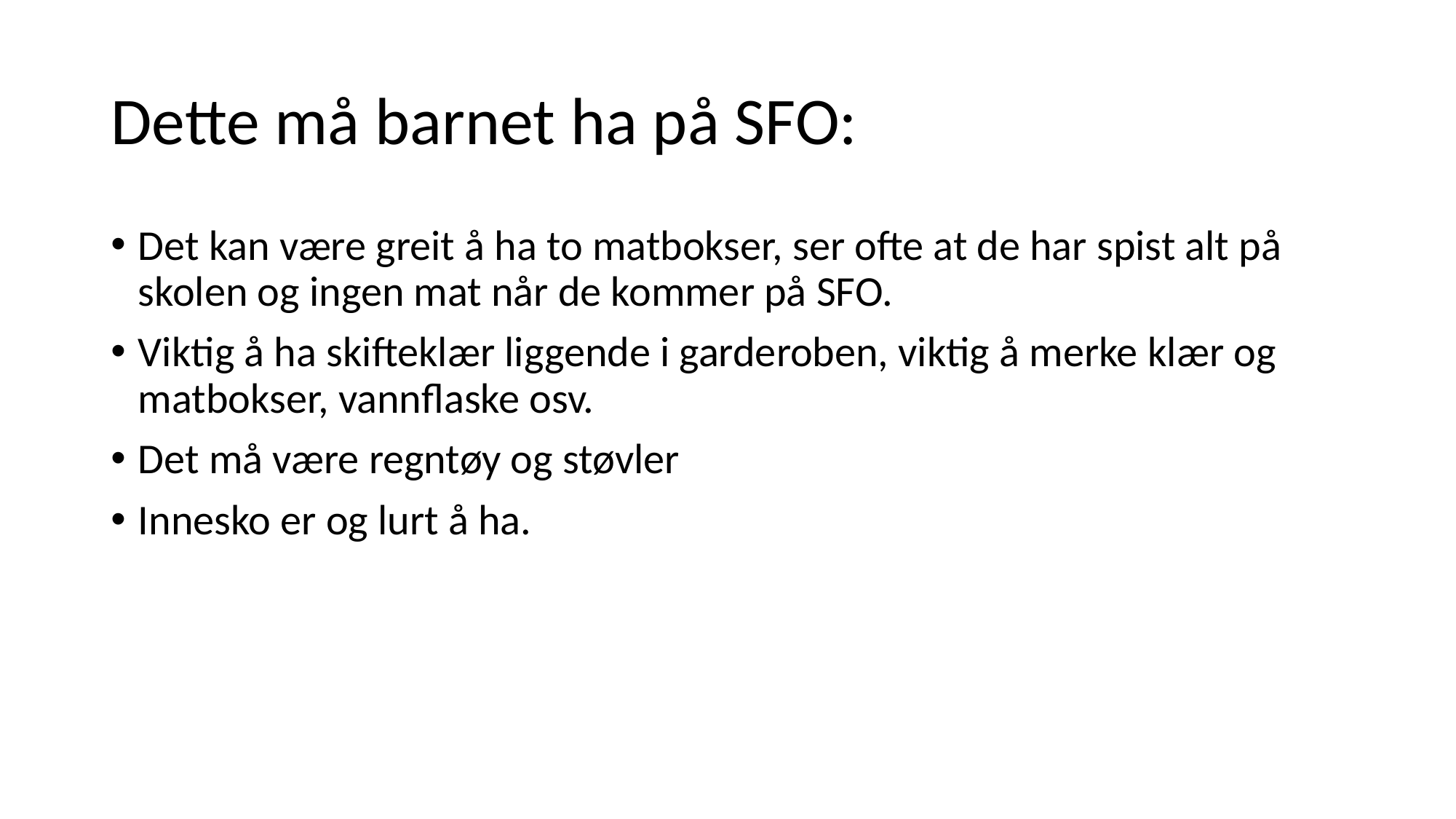

# Dette må barnet ha på SFO:
Det kan være greit å ha to matbokser, ser ofte at de har spist alt på skolen og ingen mat når de kommer på SFO.
Viktig å ha skifteklær liggende i garderoben, viktig å merke klær og matbokser, vannflaske osv.
Det må være regntøy og støvler
Innesko er og lurt å ha.